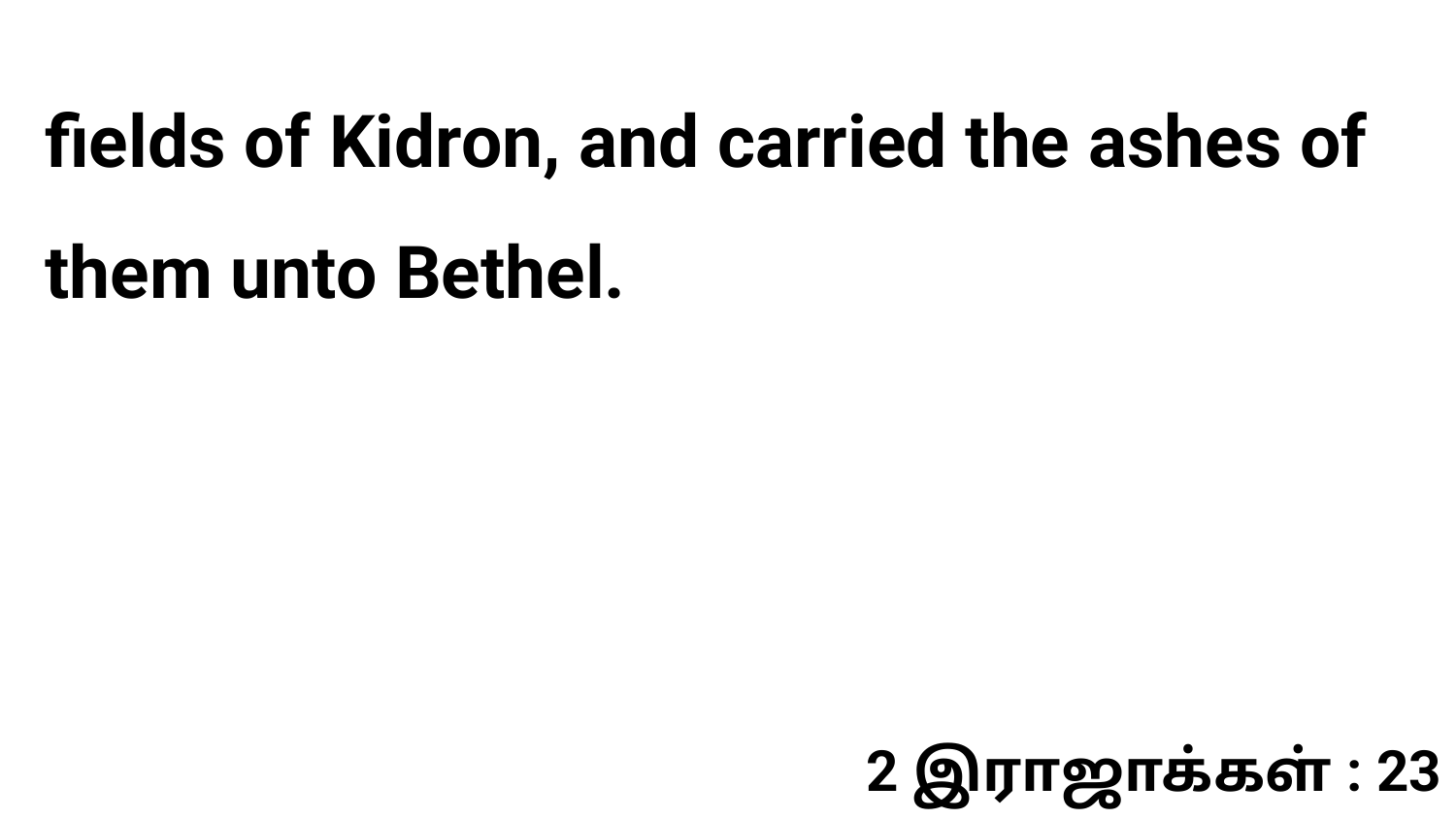

fields of Kidron, and carried the ashes of them unto Bethel.
2 இராஜாக்கள் : 23